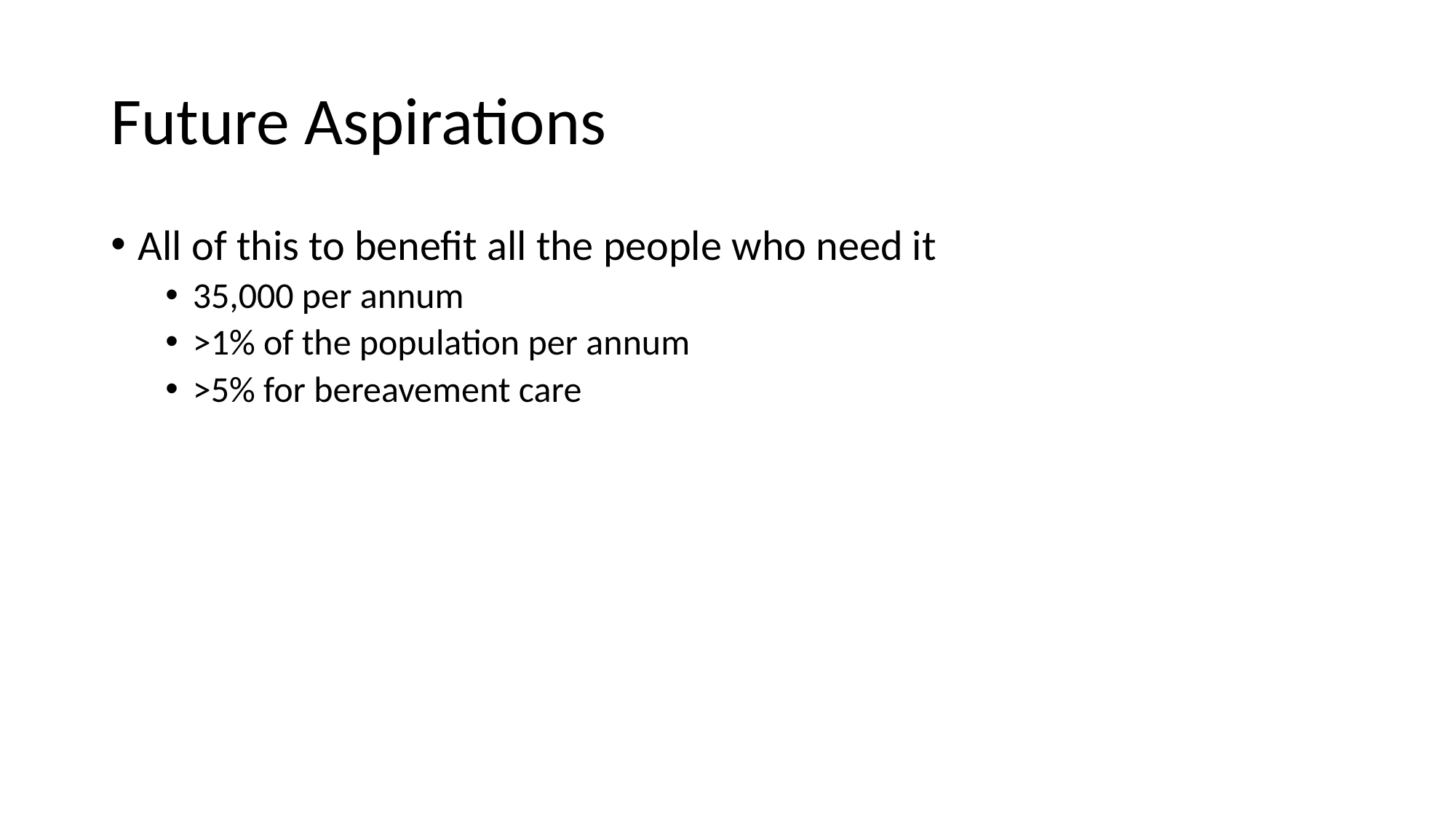

# Future Aspirations
All of this to benefit all the people who need it
35,000 per annum
>1% of the population per annum
>5% for bereavement care